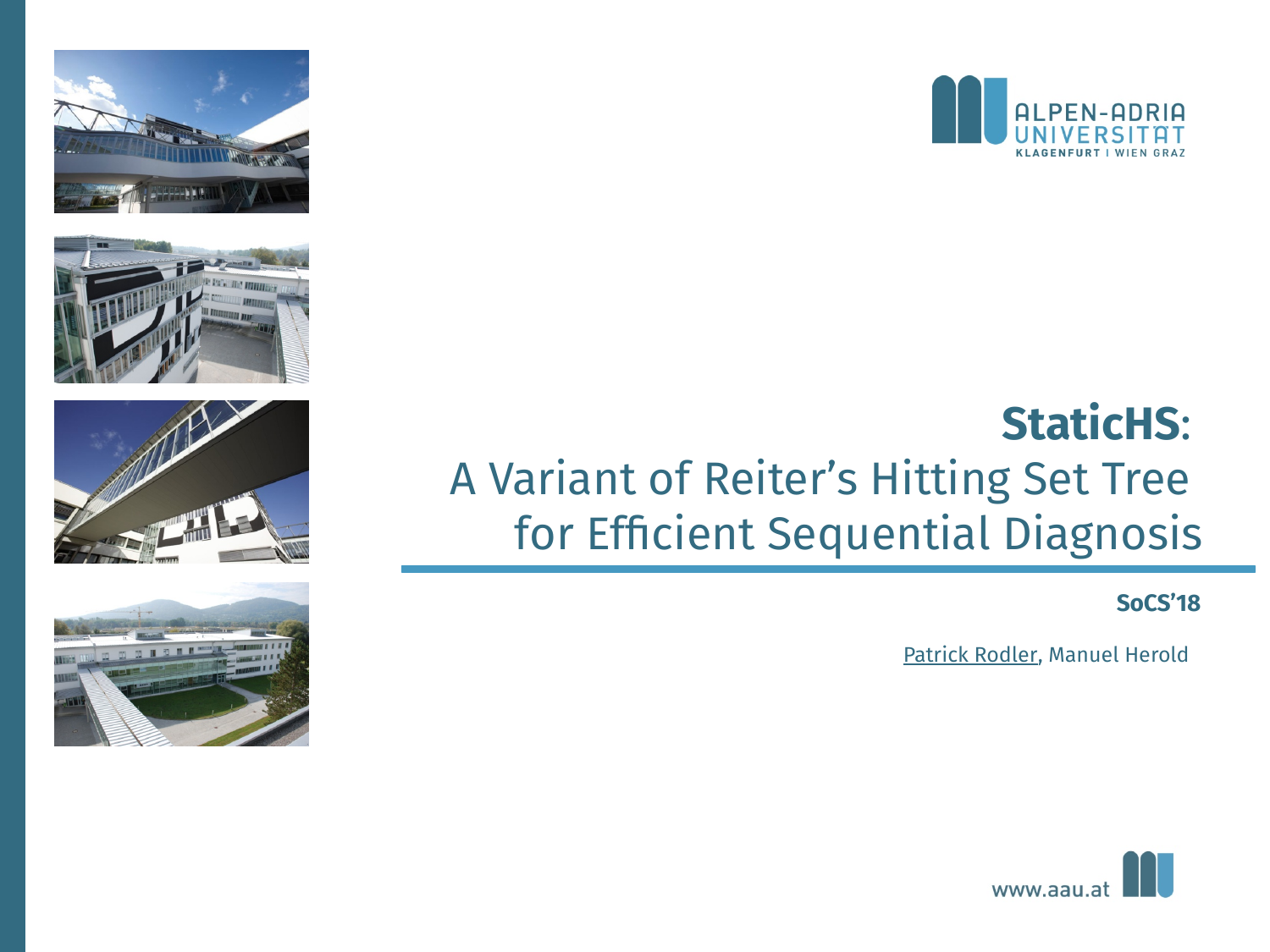

# StaticHS: A Variant of Reiter’s Hitting Set Tree for Efﬁcient Sequential Diagnosis

SoCS’18
Patrick Rodler, Manuel Herold